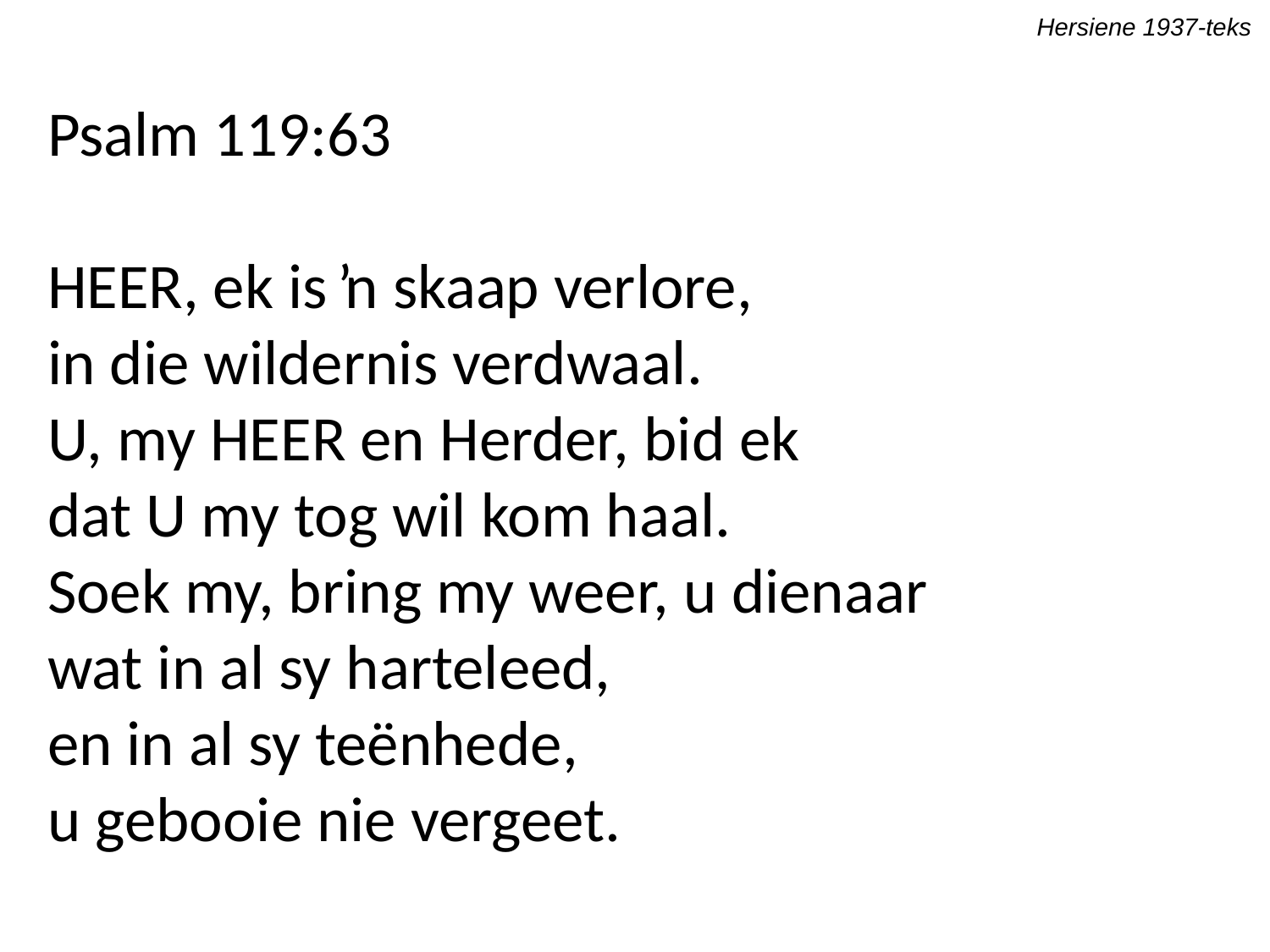

Hersiene 1937-teks
Psalm 119:63

Heer, ek is ŉ skaap verlore,
in die wildernis verdwaal.
U, my Heer en Herder, bid ek
dat U my tog wil kom haal.
Soek my, bring my weer, u dienaar
wat in al sy harteleed,
en in al sy teënhede,
u gebooie nie vergeet.